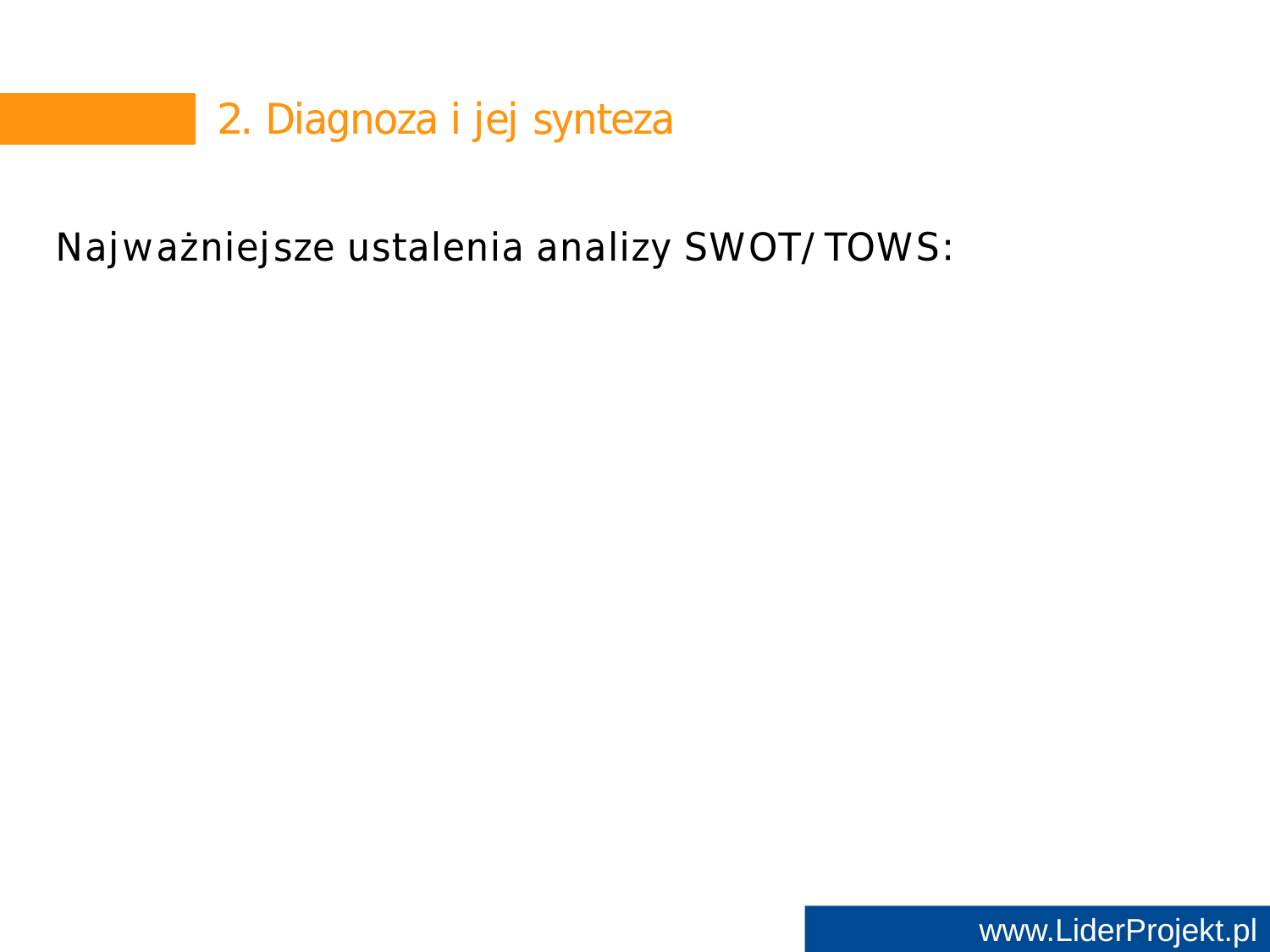

# 2. Diagnoza i jej synteza
Najważniejsze ustalenia analizy SWOT/TOWS: